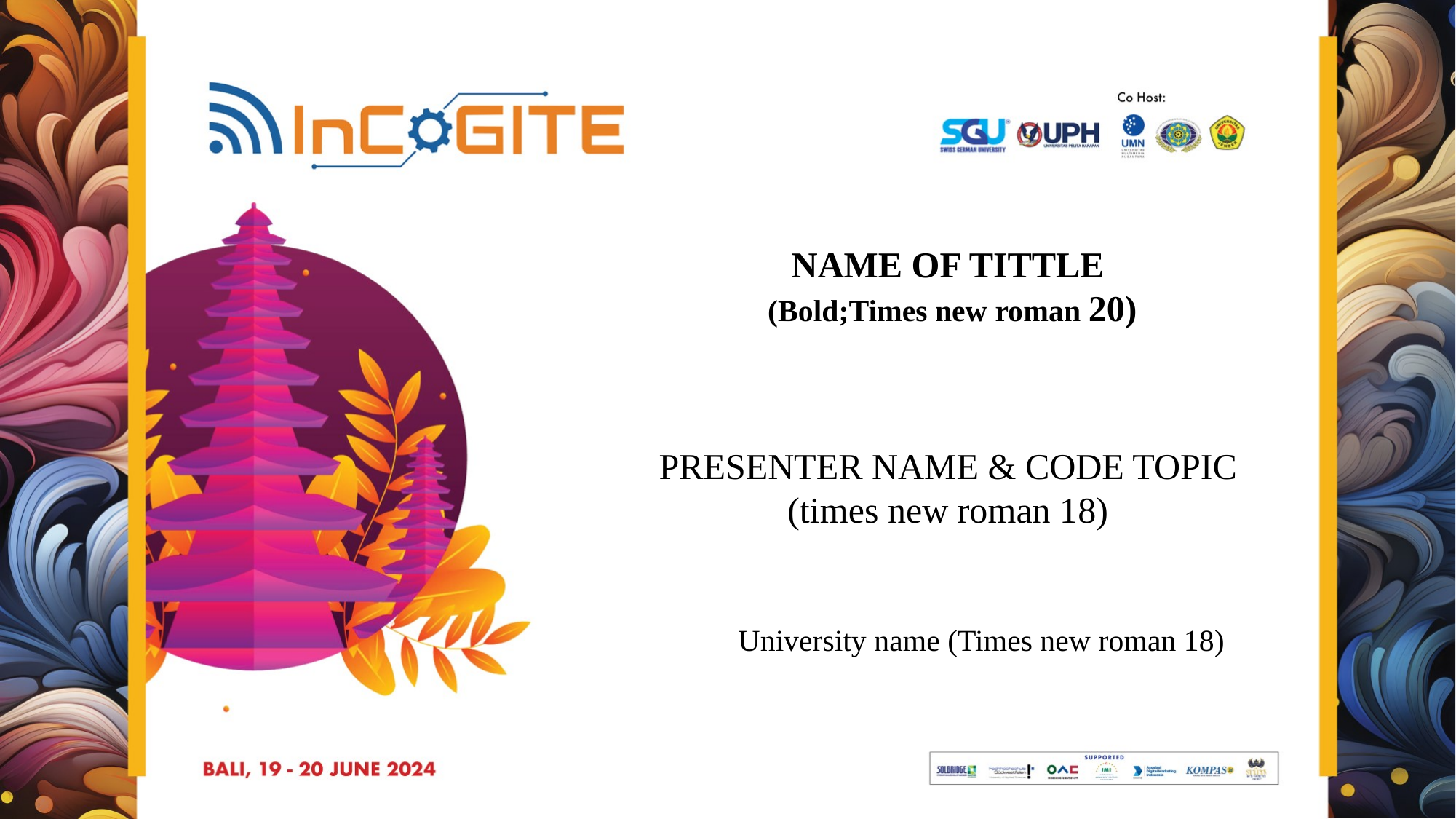

NAME OF TITTLE
(Bold;Times new roman 20)
PRESENTER NAME & CODE TOPIC (times new roman 18)
University name (Times new roman 18)